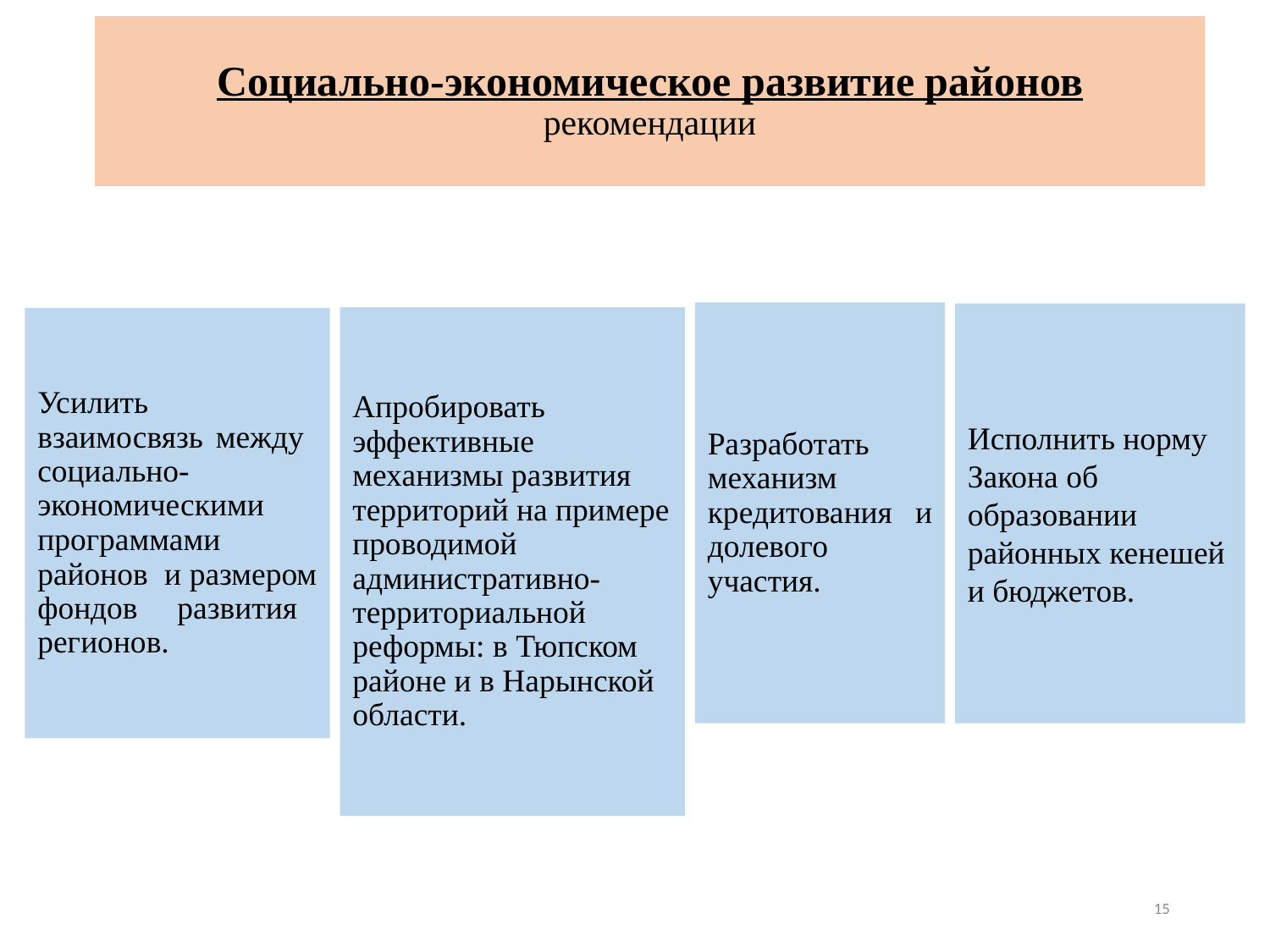

Социально-экономическое развитие районов
рекомендации
Разработать механизм кредитования и долевого участия.
Исполнить норму Закона об  образовании районных кенешей и бюджетов.
Апробировать эффективные механизмы развития территорий на примере проводимой административно-территориальной реформы: в Тюпском районе и в Нарынской области.
Усилить взаимосвязь между  социально-экономическими программами районов  и размером фондов  развития  регионов.
15